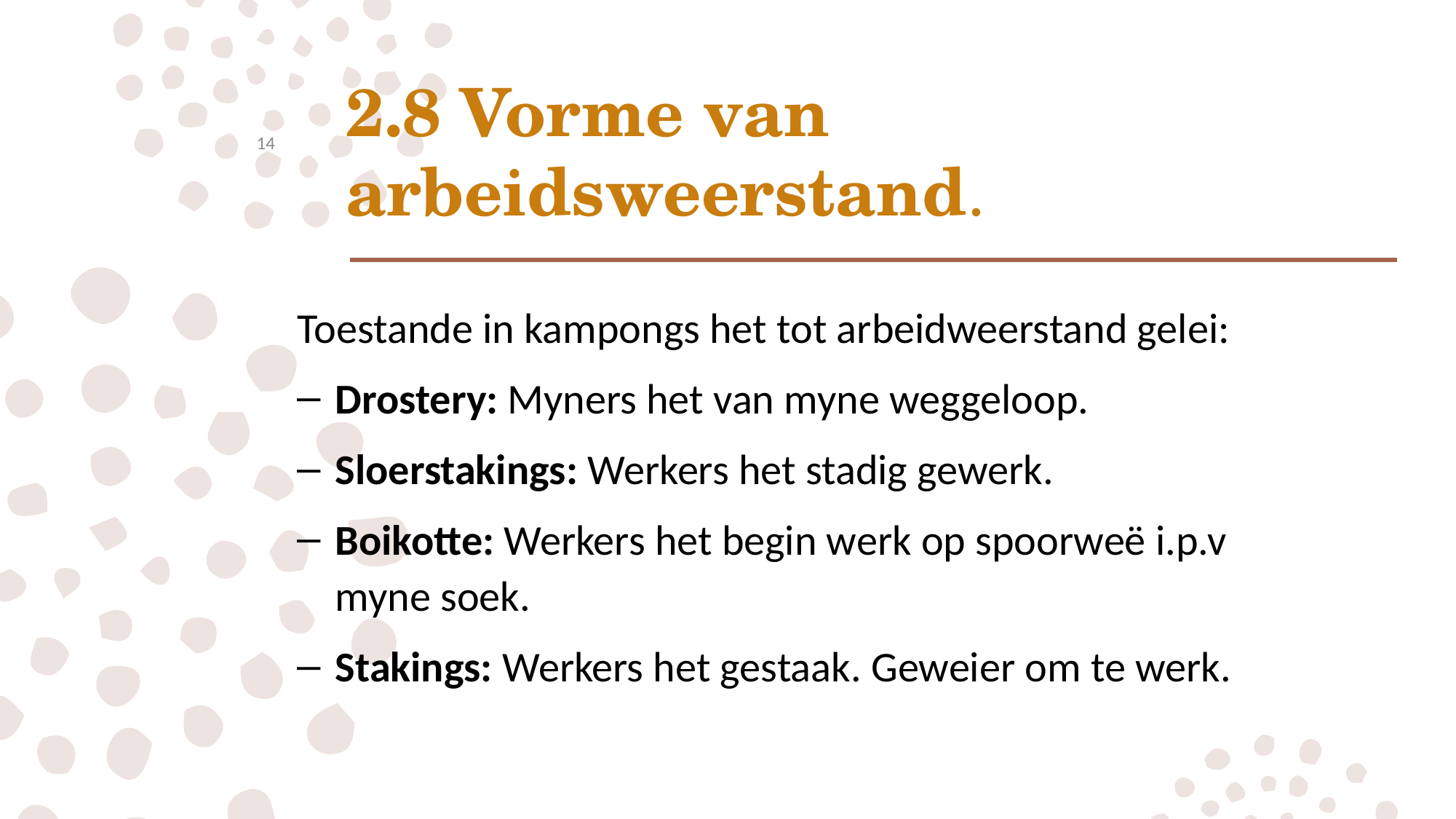

# 2.8 Vorme van arbeidsweerstand.
14
Toestande in kampongs het tot arbeidweerstand gelei:
Drostery: Myners het van myne weggeloop.
Sloerstakings: Werkers het stadig gewerk.
Boikotte: Werkers het begin werk op spoorweë i.p.v myne soek.
Stakings: Werkers het gestaak. Geweier om te werk.